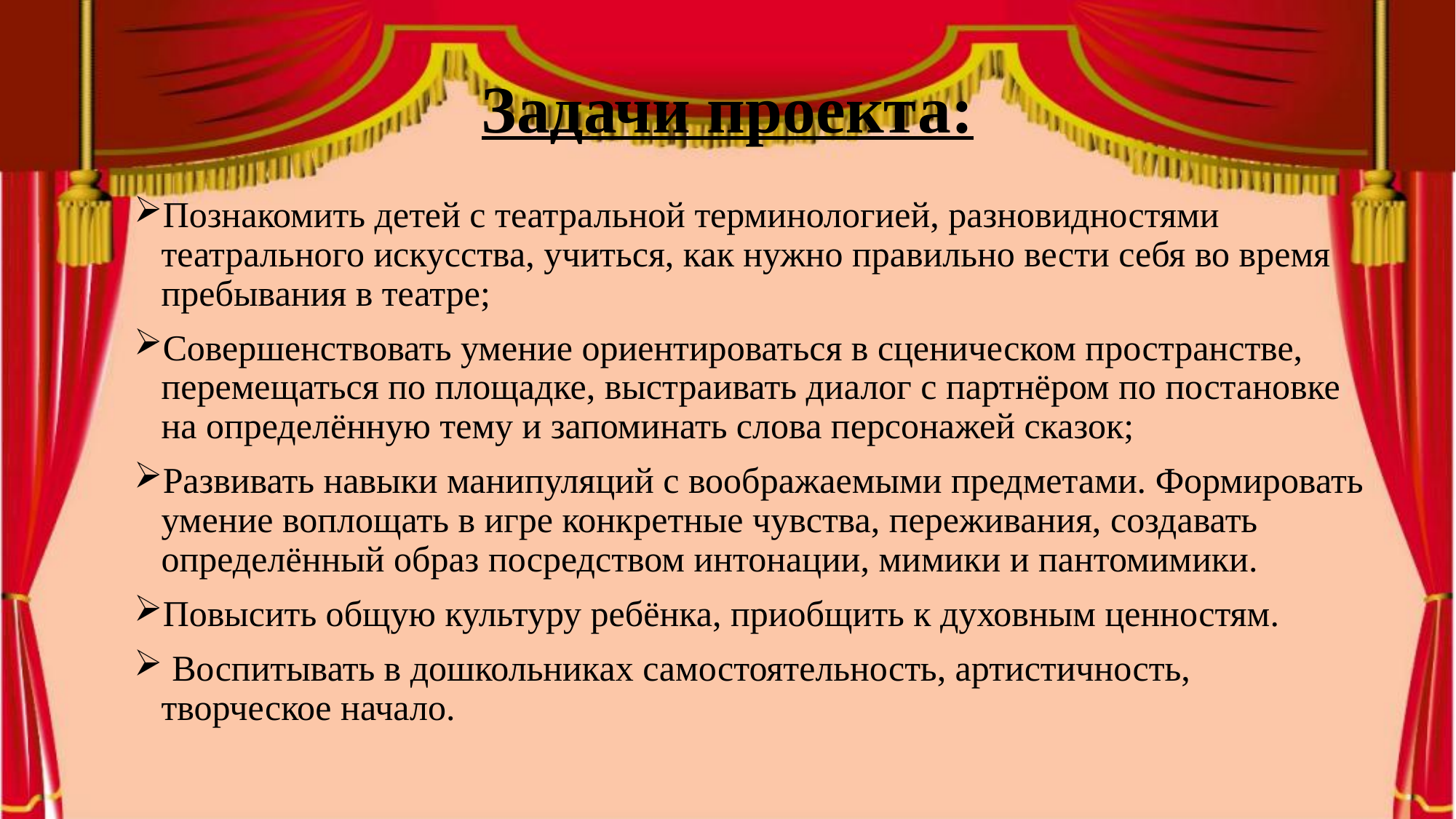

# Задачи проекта:
Познакомить детей с театральной терминологией, разновидностями театрального искусства, учиться, как нужно правильно вести себя во время пребывания в театре;
Совершенствовать умение ориентироваться в сценическом пространстве, перемещаться по площадке, выстраивать диалог с партнёром по постановке на определённую тему и запоминать слова персонажей сказок;
Развивать навыки манипуляций с воображаемыми предметами. Формировать умение воплощать в игре конкретные чувства, переживания, создавать определённый образ посредством интонации, мимики и пантомимики.
Повысить общую культуру ребёнка, приобщить к духовным ценностям.
 Воспитывать в дошкольниках самостоятельность, артистичность, творческое начало.